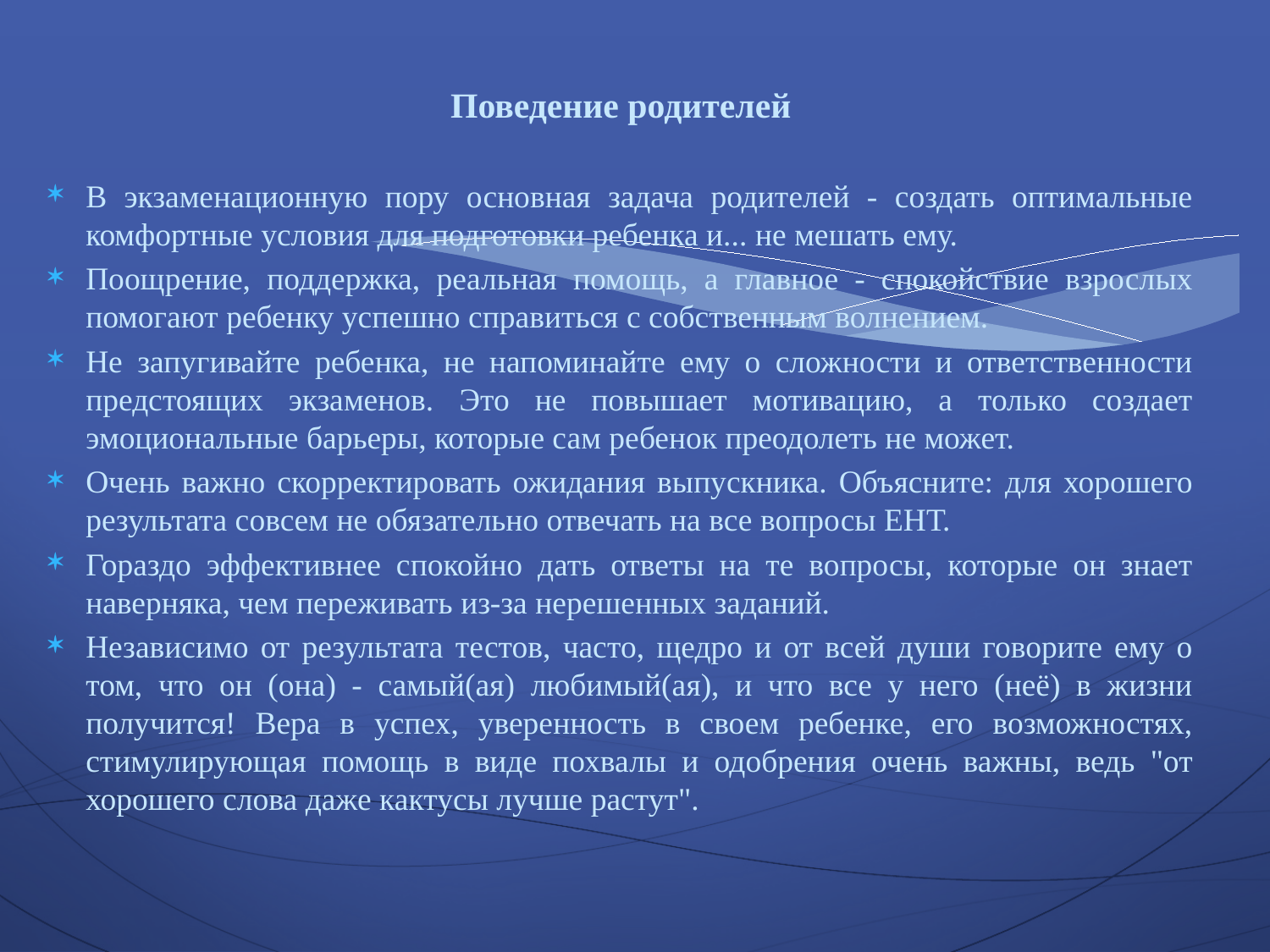

Поведение родителей

В экзаменационную пору основная задача родителей - создать оптимальные комфортные условия для подготовки ребенка и... не мешать ему.
Поощрение, поддержка, реальная помощь, а главное - спокойствие взрослых помогают ребенку успешно справиться с собственным волнением.
Не запугивайте ребенка, не напоминайте ему о сложности и ответственности предстоящих экзаменов. Это не повышает мотивацию, а только создает эмоциональные барьеры, которые сам ребенок преодолеть не может.
Очень важно скорректировать ожидания выпускника. Объясните: для хорошего результата совсем не обязательно отвечать на все вопросы ЕНТ.
Гораздо эффективнее спокойно дать ответы на те вопросы, которые он знает наверняка, чем переживать из-за нерешенных заданий.
Независимо от результата тестов, часто, щедро и от всей души говорите ему о том, что он (она) - самый(ая) любимый(ая), и что все у него (неё) в жизни получится! Вера в успех, уверенность в своем ребенке, его возможностях, стимулирующая помощь в виде похвалы и одобрения очень важны, ведь "от хорошего слова даже кактусы лучше растут".